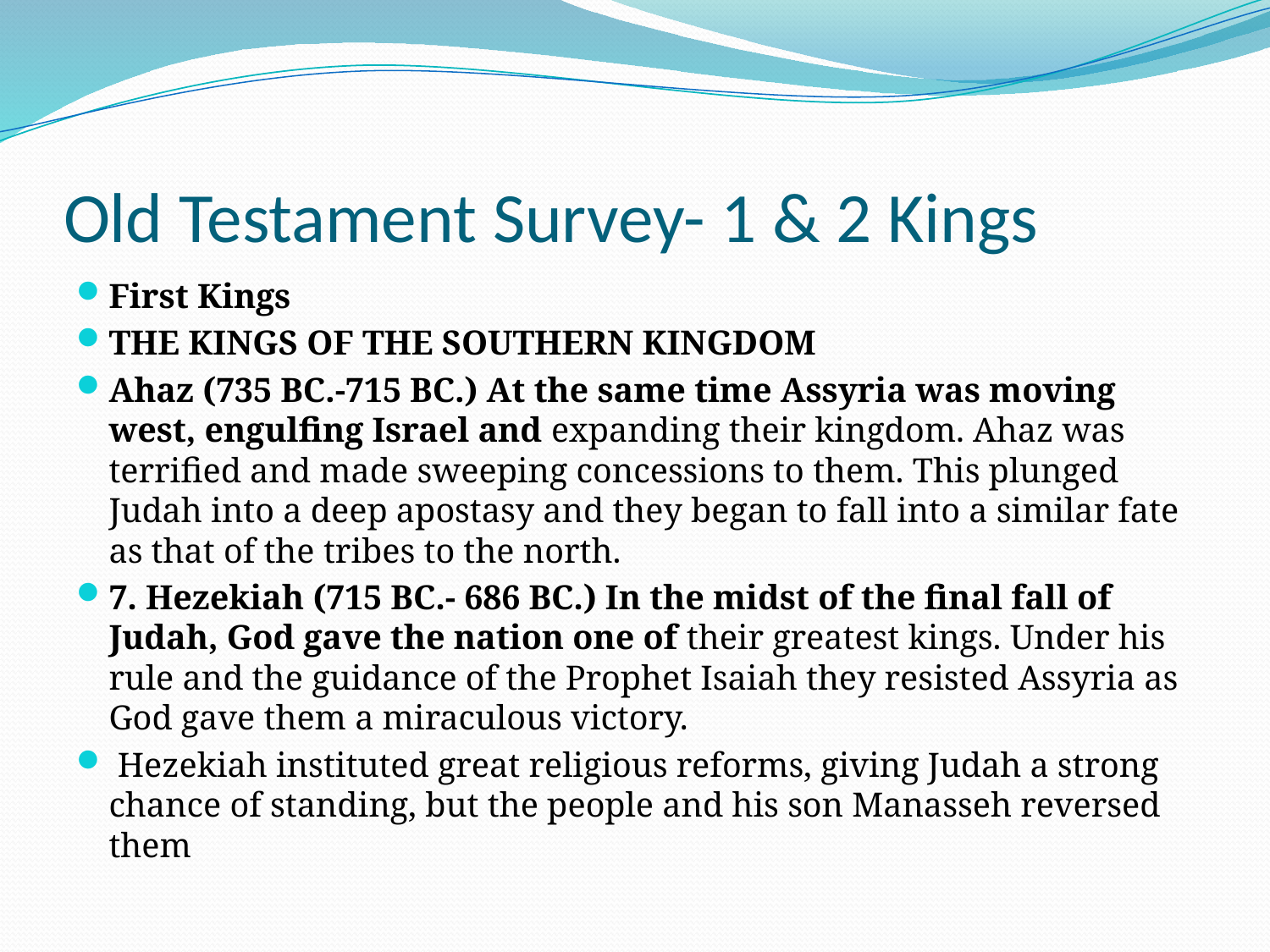

# Old Testament Survey- 1 & 2 Kings
First Kings
THE KINGS OF THE SOUTHERN KINGDOM
Ahaz (735 BC.-715 BC.) At the same time Assyria was moving west, engulfing Israel and expanding their kingdom. Ahaz was terrified and made sweeping concessions to them. This plunged Judah into a deep apostasy and they began to fall into a similar fate as that of the tribes to the north.
7. Hezekiah (715 BC.- 686 BC.) In the midst of the final fall of Judah, God gave the nation one of their greatest kings. Under his rule and the guidance of the Prophet Isaiah they resisted Assyria as God gave them a miraculous victory.
 Hezekiah instituted great religious reforms, giving Judah a strong chance of standing, but the people and his son Manasseh reversed them